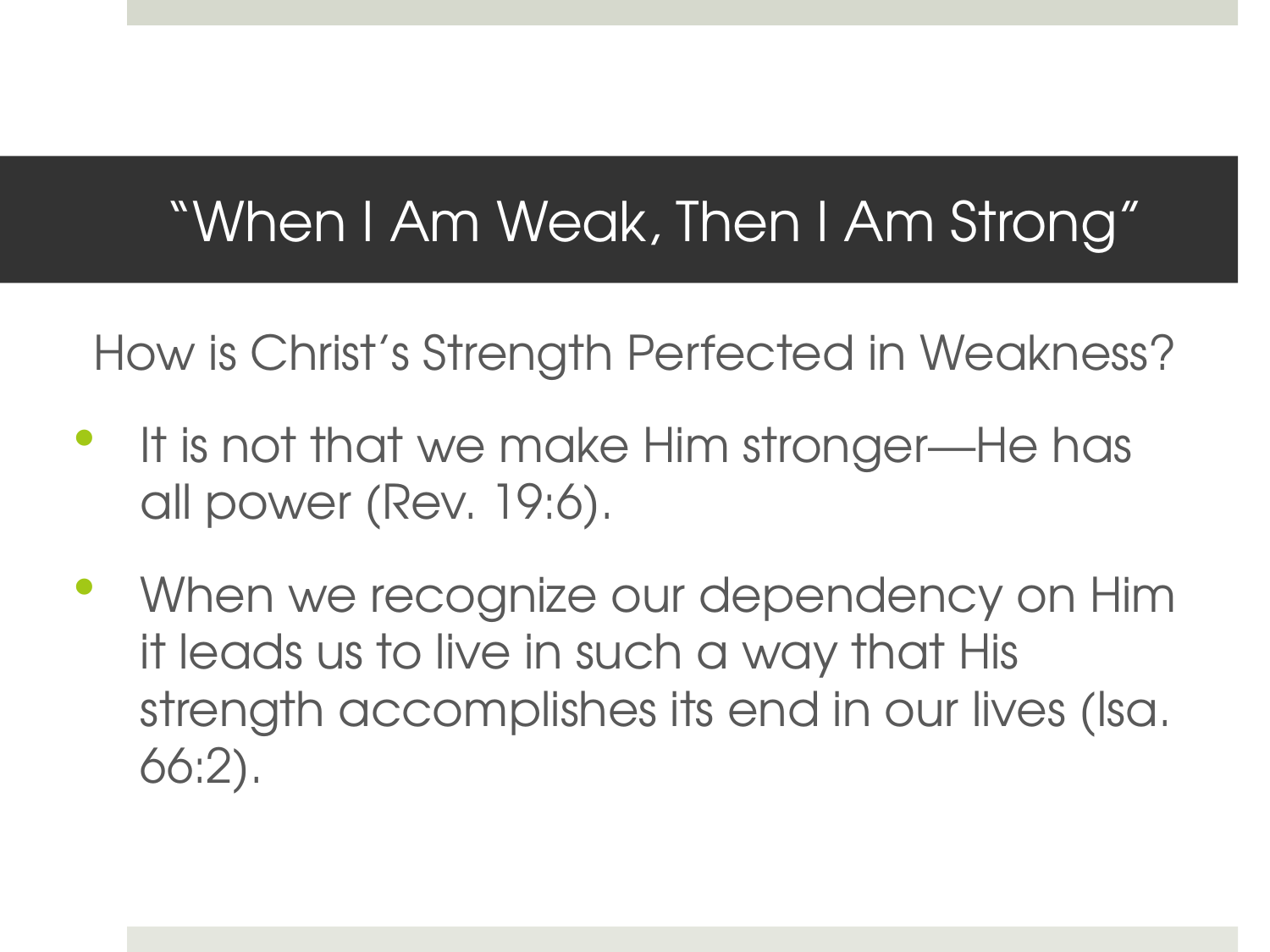

# “When I Am Weak, Then I Am Strong”
How is Christ’s Strength Perfected in Weakness?
It is not that we make Him stronger—He has all power (Rev. 19:6).
When we recognize our dependency on Him it leads us to live in such a way that His strength accomplishes its end in our lives (Isa. 66:2).